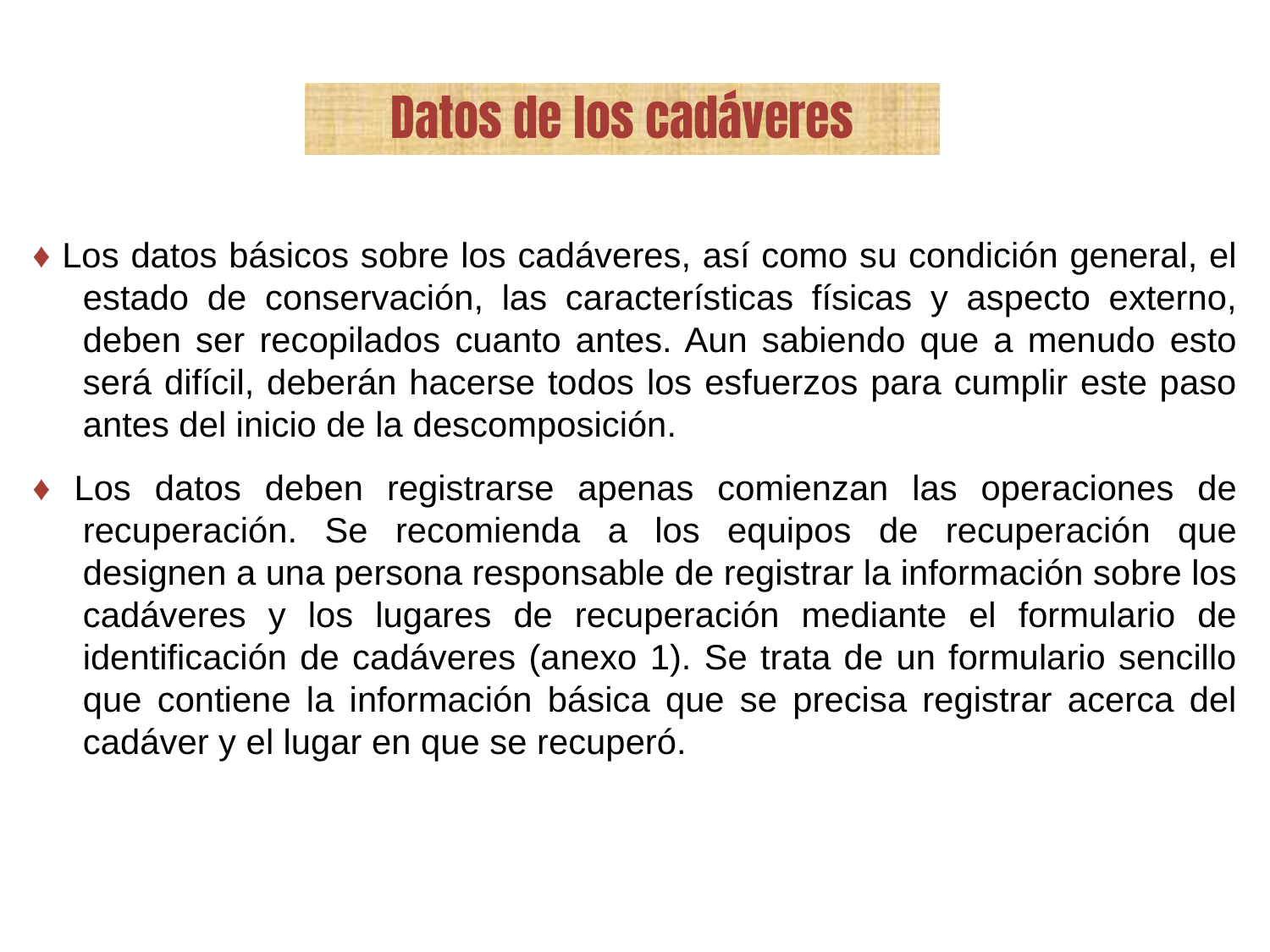

Datos de los cadáveres
♦ Los datos básicos sobre los cadáveres, así como su condición general, el estado de conservación, las características físicas y aspecto externo, deben ser recopilados cuanto antes. Aun sabiendo que a menudo esto será difícil, deberán hacerse todos los esfuerzos para cumplir este paso antes del inicio de la descomposición.
♦ Los datos deben registrarse apenas comienzan las operaciones de recuperación. Se recomienda a los equipos de recuperación que designen a una persona responsable de registrar la información sobre los cadáveres y los lugares de recuperación mediante el formulario de identificación de cadáveres (anexo 1). Se trata de un formulario sencillo que contiene la información básica que se precisa registrar acerca del cadáver y el lugar en que se recuperó.